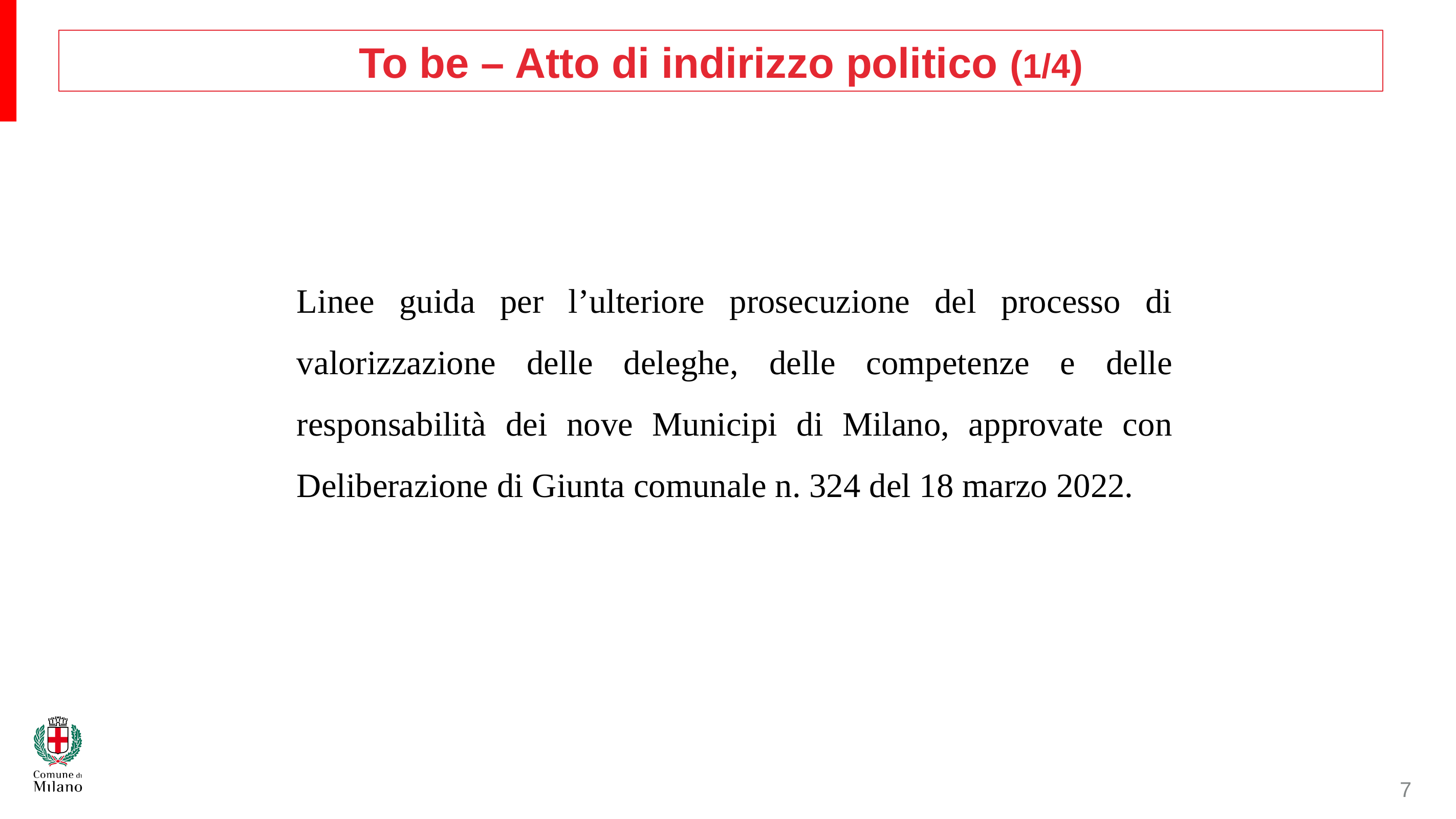

# To be – Atto di indirizzo politico (1/4)
Linee guida per l’ulteriore prosecuzione del processo di valorizzazione delle deleghe, delle competenze e delle responsabilità dei nove Municipi di Milano, approvate con Deliberazione di Giunta comunale n. 324 del 18 marzo 2022.
7